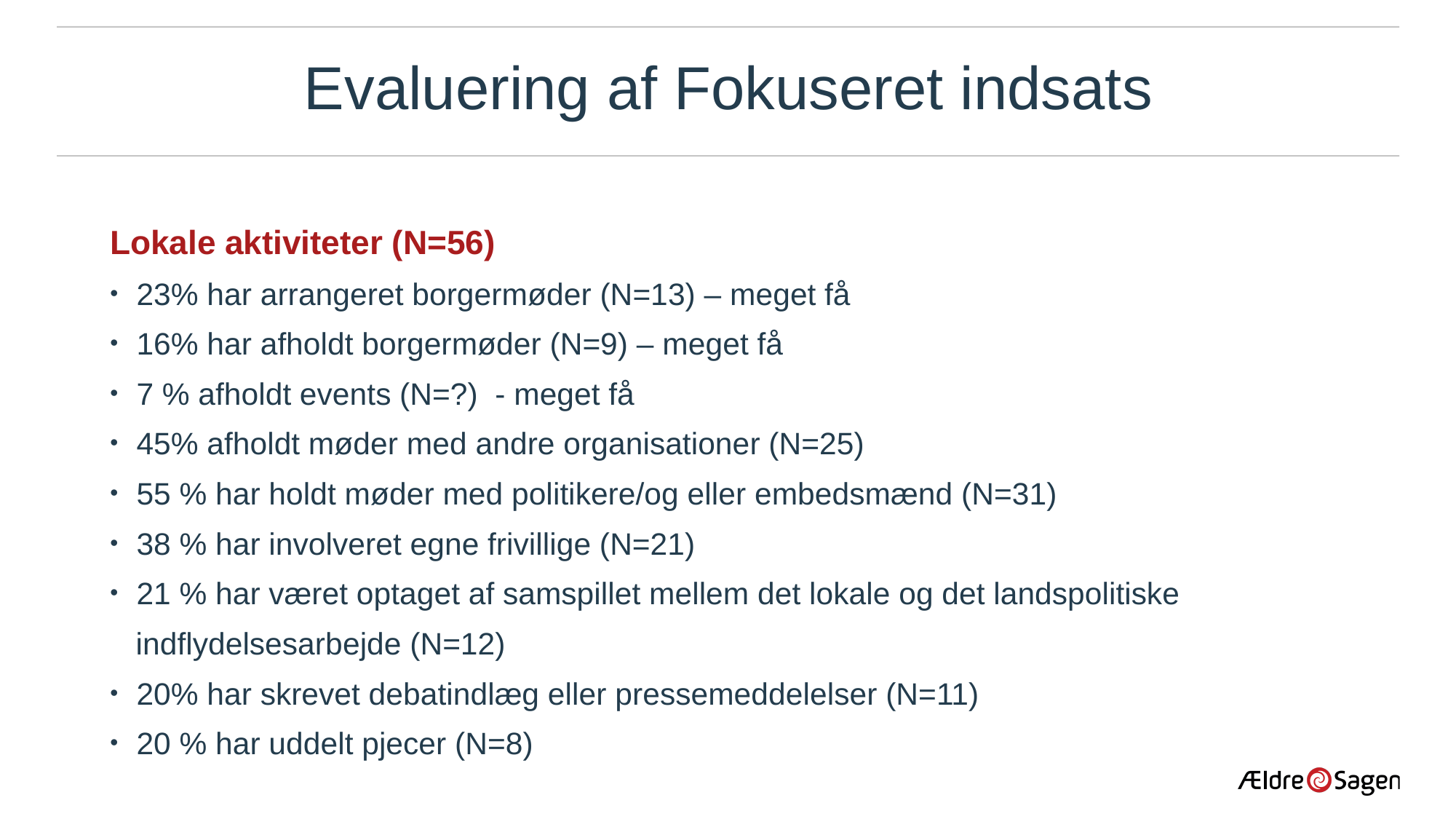

# Evaluering af Fokuseret indsats
Lokale aktiviteter (N=56)
23% har arrangeret borgermøder (N=13) – meget få
16% har afholdt borgermøder (N=9) – meget få
7 % afholdt events (N=?)  - meget få
45% afholdt møder med andre organisationer (N=25)
55 % har holdt møder med politikere/og eller embedsmænd (N=31)
38 % har involveret egne frivillige (N=21)
21 % har været optaget af samspillet mellem det lokale og det landspolitiske
   indflydelsesarbejde (N=12)
20% har skrevet debatindlæg eller pressemeddelelser (N=11)
20 % har uddelt pjecer (N=8)